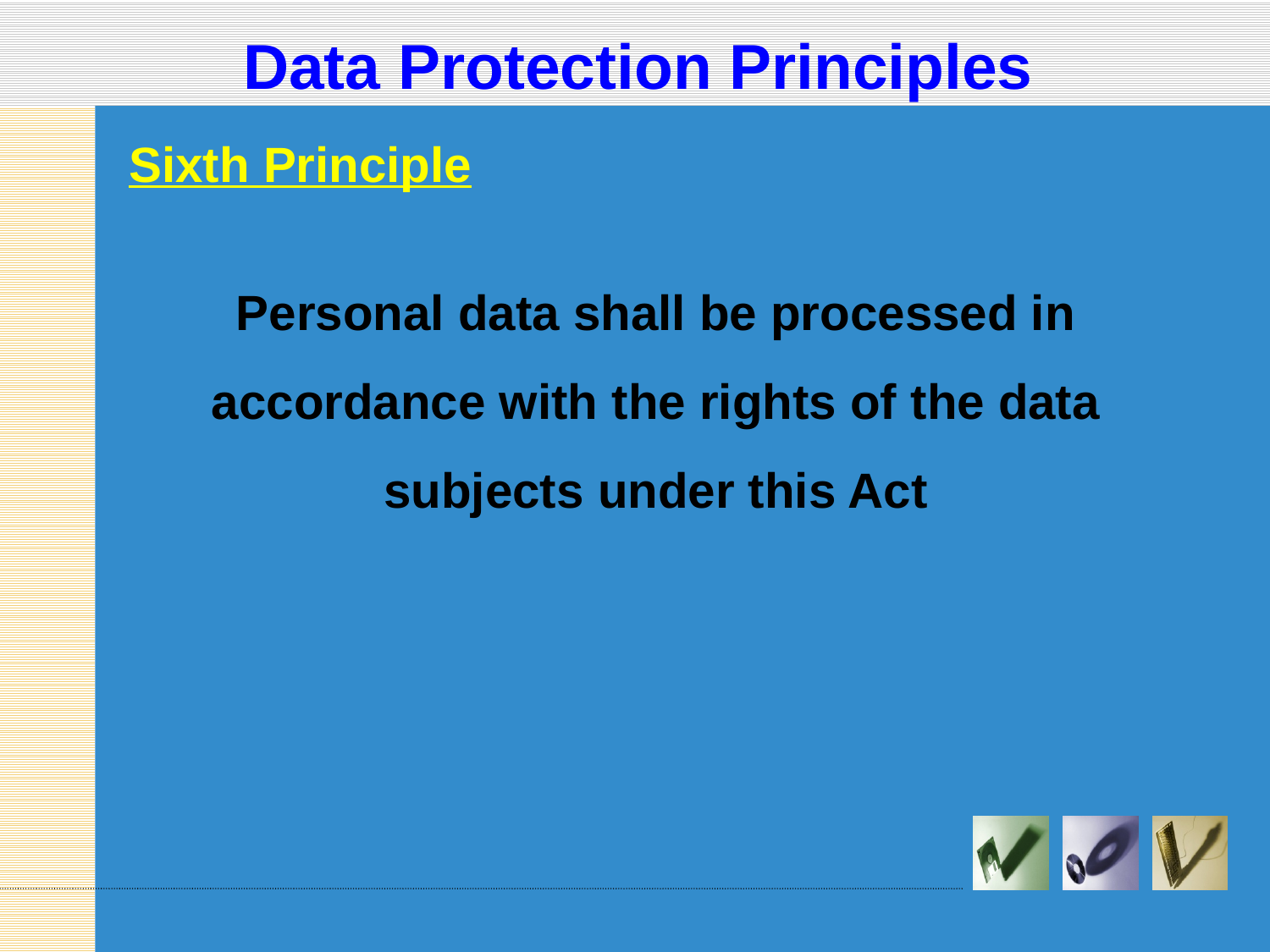

# Data Protection Principles
Sixth Principle

Personal data shall be processed in accordance with the rights of the data subjects under this Act